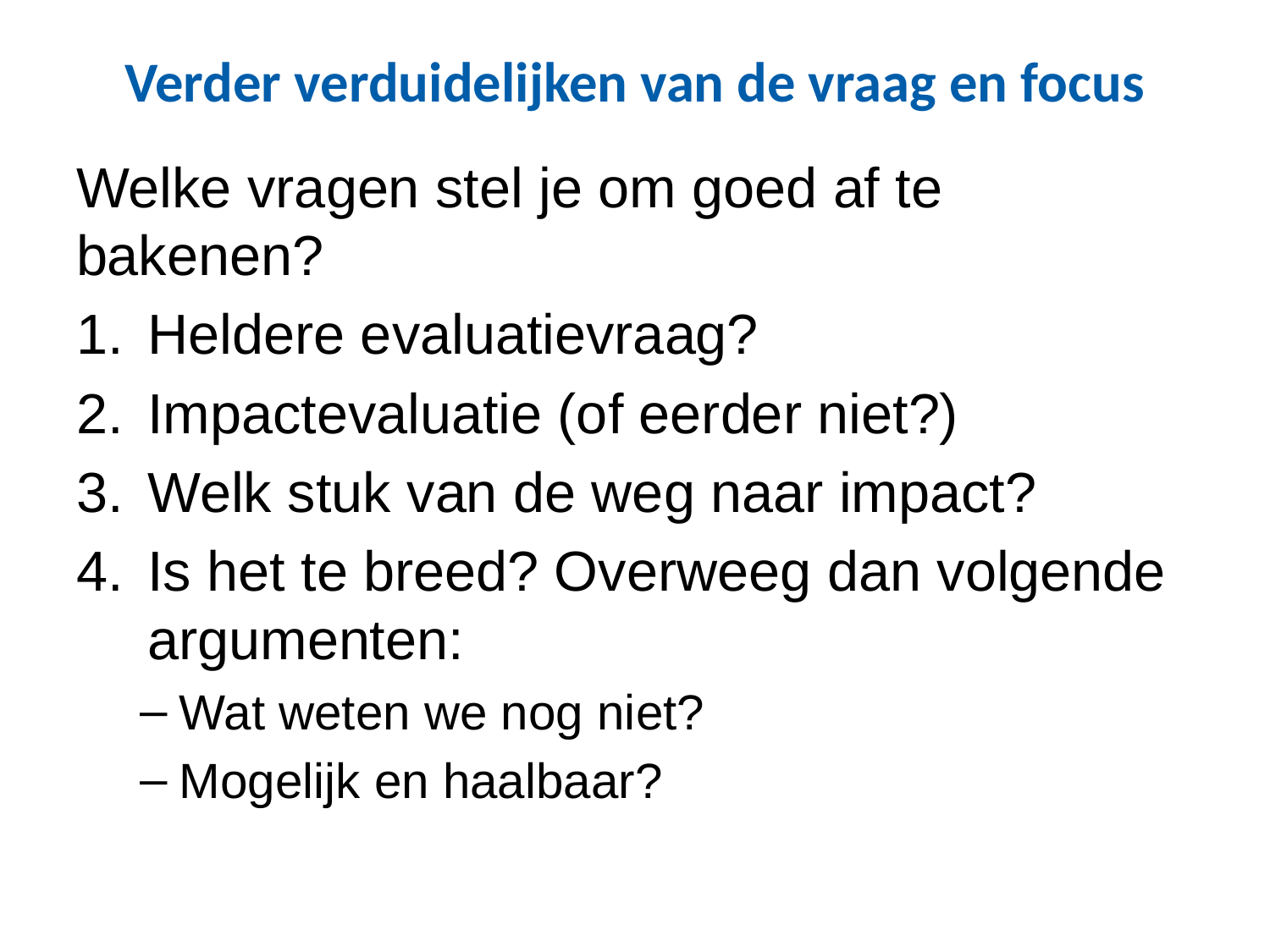

# Verder verduidelijken van de vraag en focus
Welke vragen stel je om goed af te bakenen?
Heldere evaluatievraag?
Impactevaluatie (of eerder niet?)
Welk stuk van de weg naar impact?
Is het te breed? Overweeg dan volgende argumenten:
Wat weten we nog niet?
Mogelijk en haalbaar?